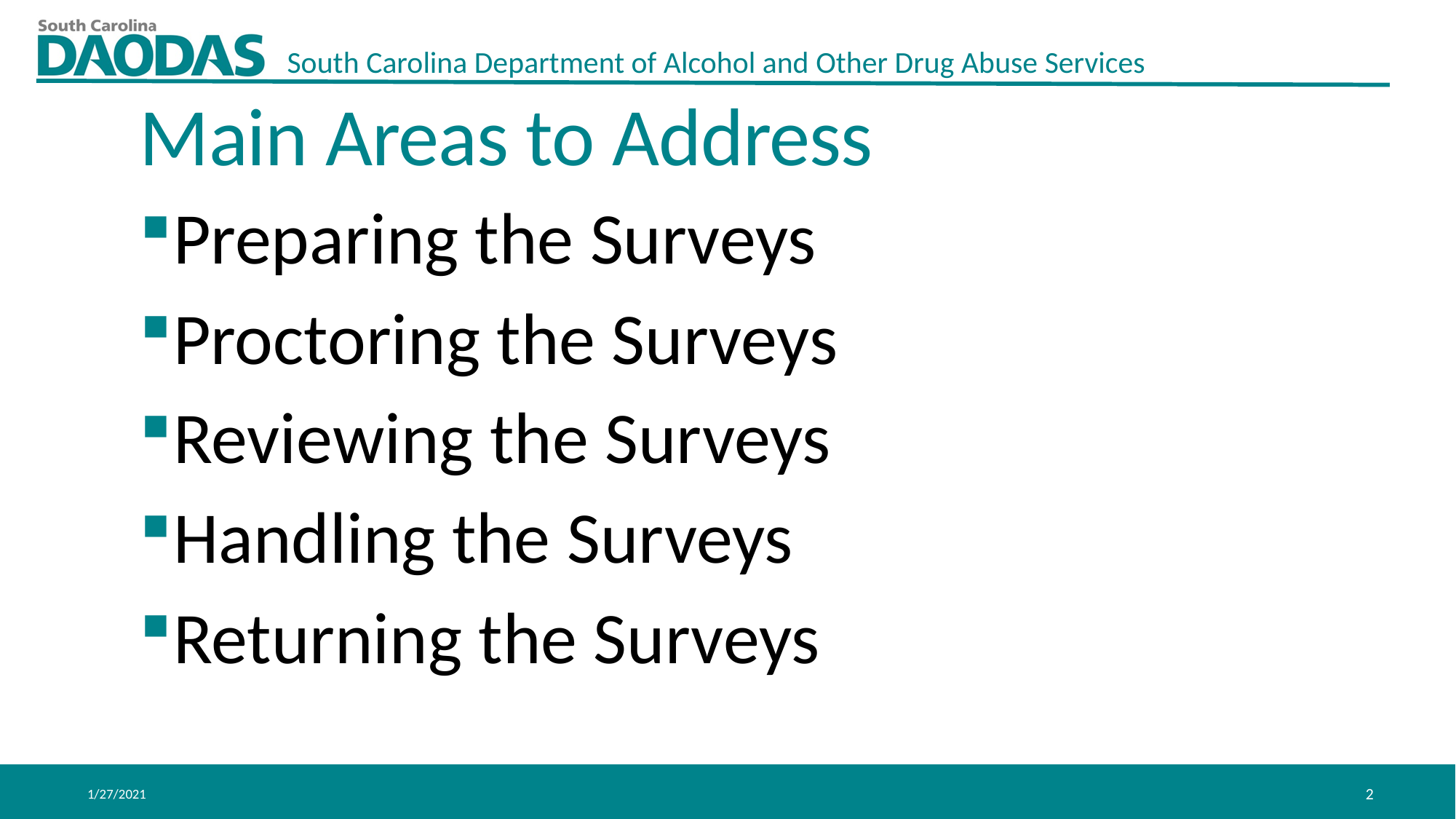

Main Areas to Address
Preparing the Surveys
Proctoring the Surveys
Reviewing the Surveys
Handling the Surveys
Returning the Surveys
1/27/2021
2